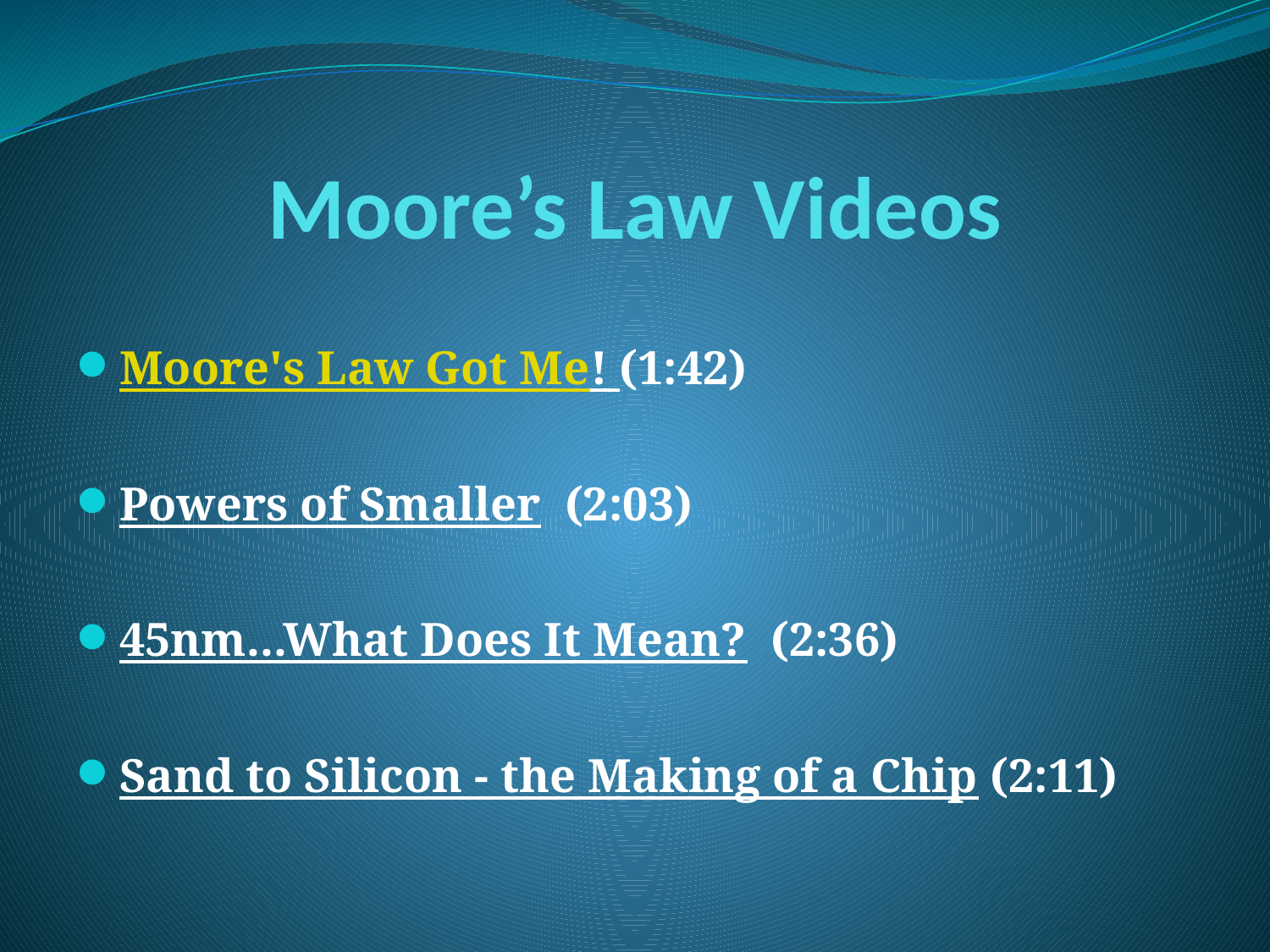

# Moore’s Law Videos

Moore's Law Got Me! (1:42)

Powers of Smaller  (2:03)

45nm...What Does It Mean?  (2:36)

Sand to Silicon - the Making of a Chip (2:11)